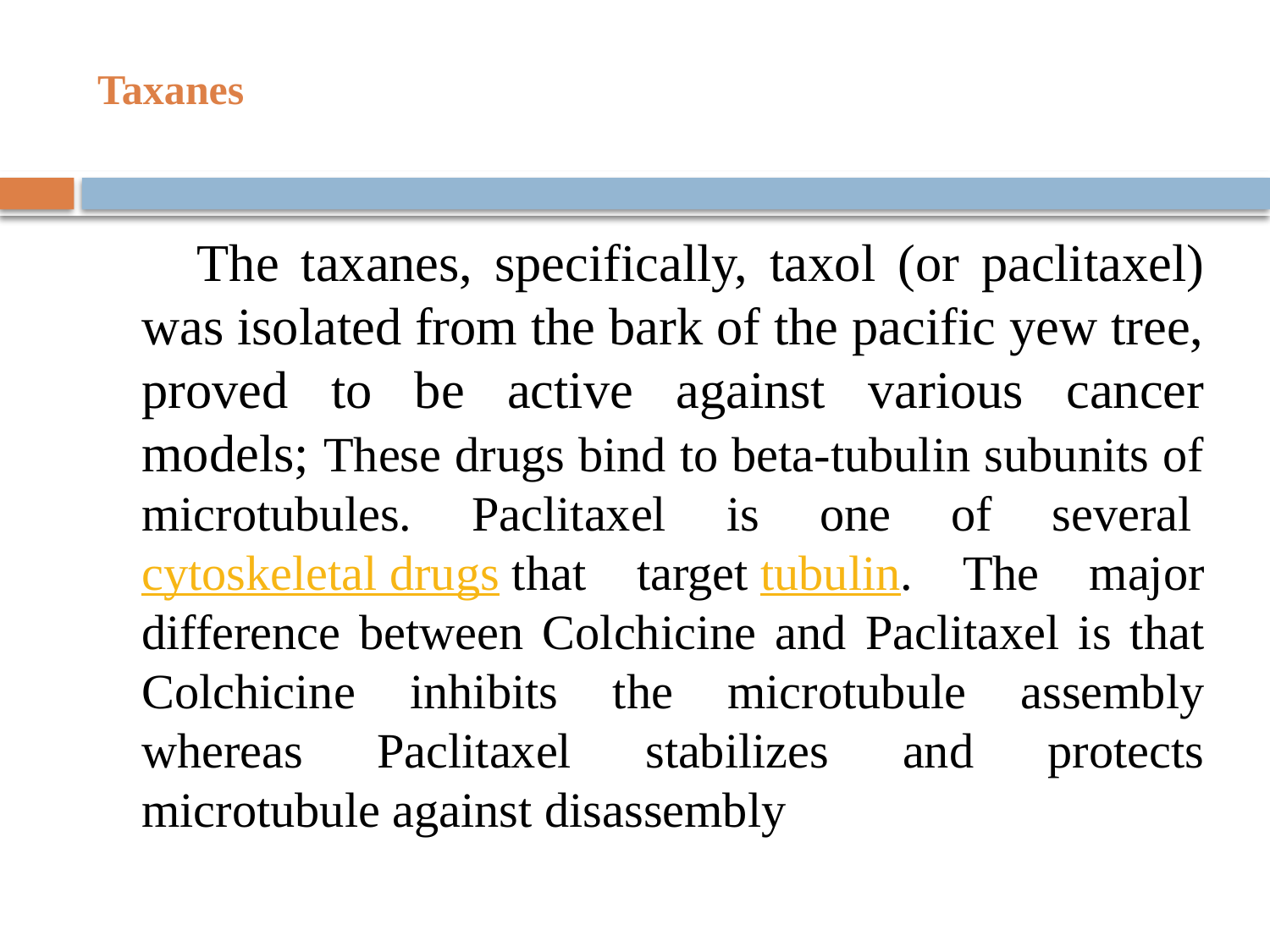

# Taxanes
The taxanes, specifically, taxol (or paclitaxel) was isolated from the bark of the pacific yew tree, proved to be active against various cancer models; These drugs bind to beta-tubulin subunits of microtubules. Paclitaxel is one of several cytoskeletal drugs that target tubulin. The major difference between Colchicine and Paclitaxel is that Colchicine inhibits the microtubule assembly whereas Paclitaxel stabilizes and protects microtubule against disassembly